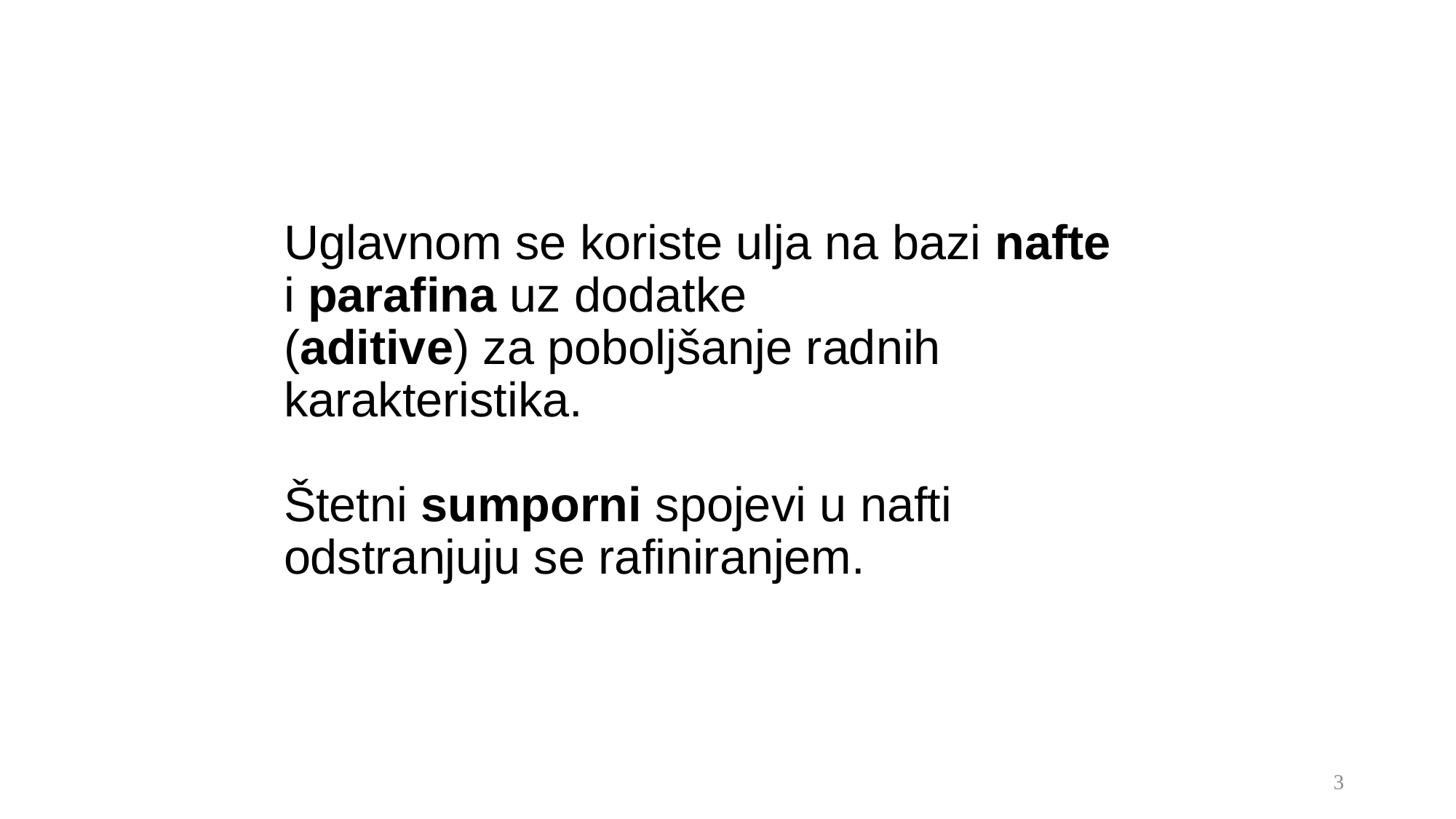

# Uglavnom se koriste ulja na bazi nafte i parafina uz dodatke (aditive) za poboljšanje radnih karakteristika. Štetni sumporni spojevi u nafti odstranjuju se rafiniranjem.
3